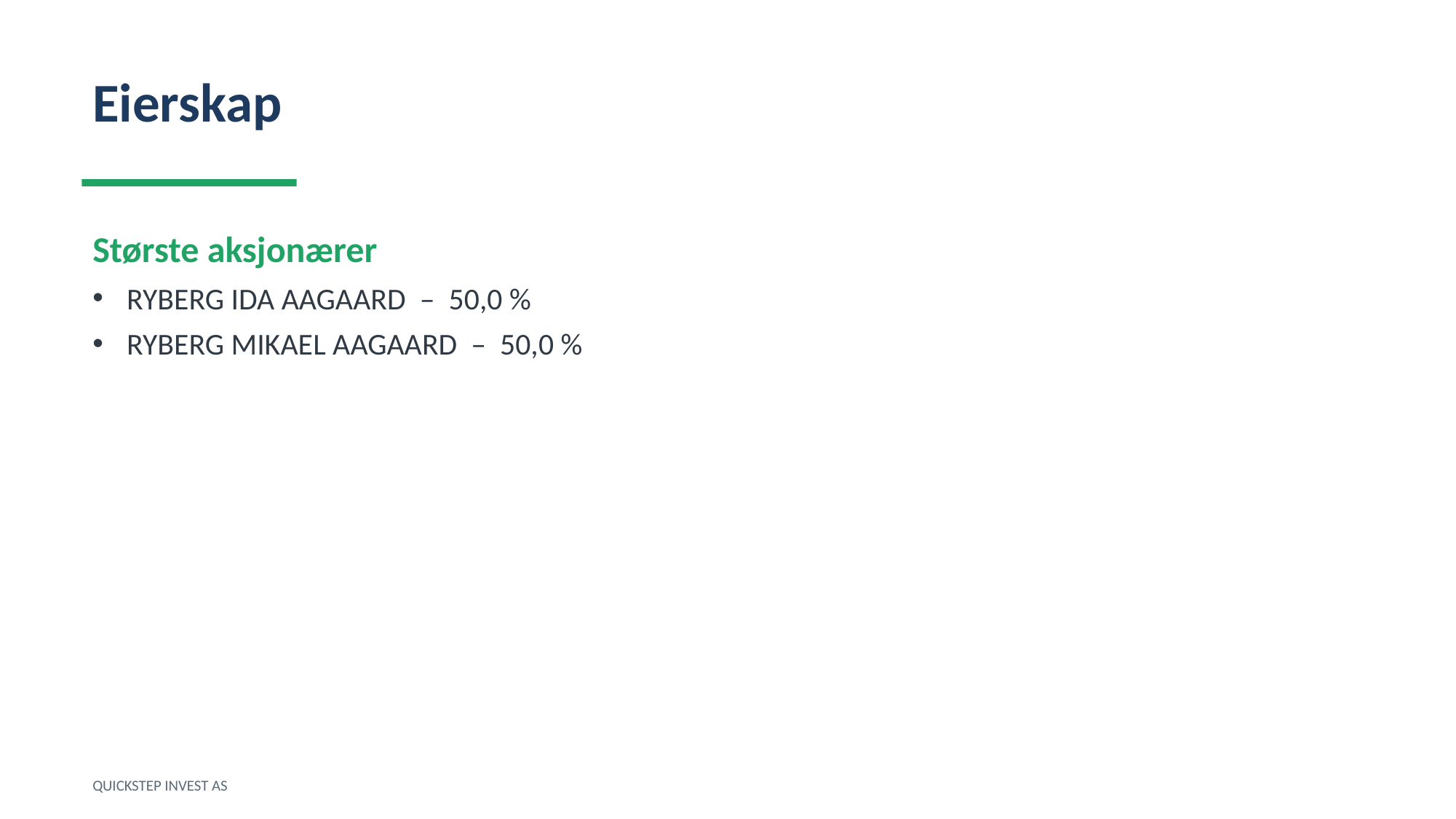

Eierskap

Største aksjonærer
RYBERG IDA AAGAARD  –  50,0 %
RYBERG MIKAEL AAGAARD  –  50,0 %
QUICKSTEP INVEST AS